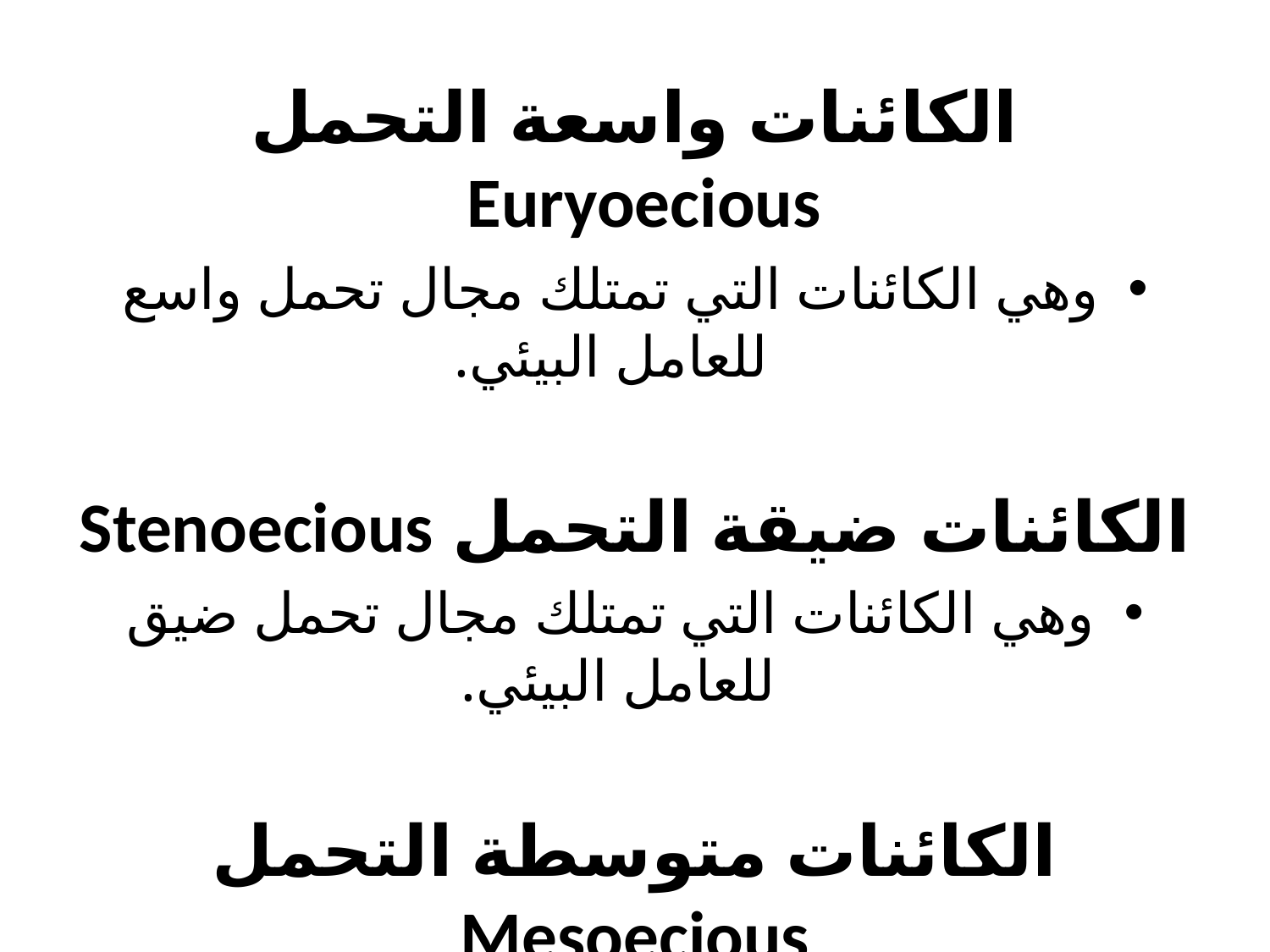

الكائنات واسعة التحمل Euryoecious
وهي الكائنات التي تمتلك مجال تحمل واسع للعامل البيئي.

الكائنات ضيقة التحمل Stenoecious
وهي الكائنات التي تمتلك مجال تحمل ضيق للعامل البيئي.

الكائنات متوسطة التحمل Mesoecious
وهي الكائنات التي تمتلك مجال تحمل متوسط للعامل البيئي.